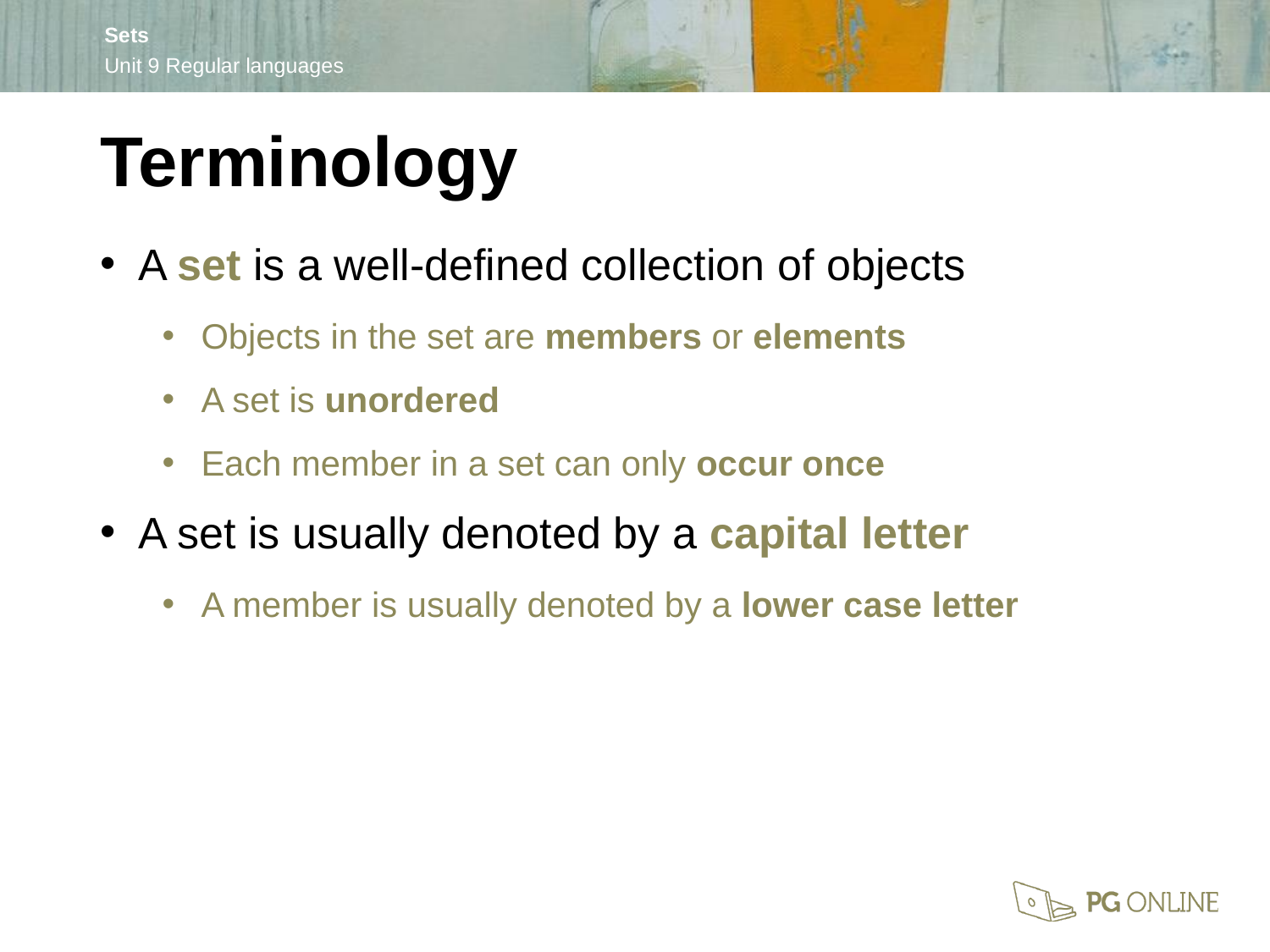

Terminology
A set is a well-defined collection of objects
Objects in the set are members or elements
A set is unordered
Each member in a set can only occur once
A set is usually denoted by a capital letter
A member is usually denoted by a lower case letter